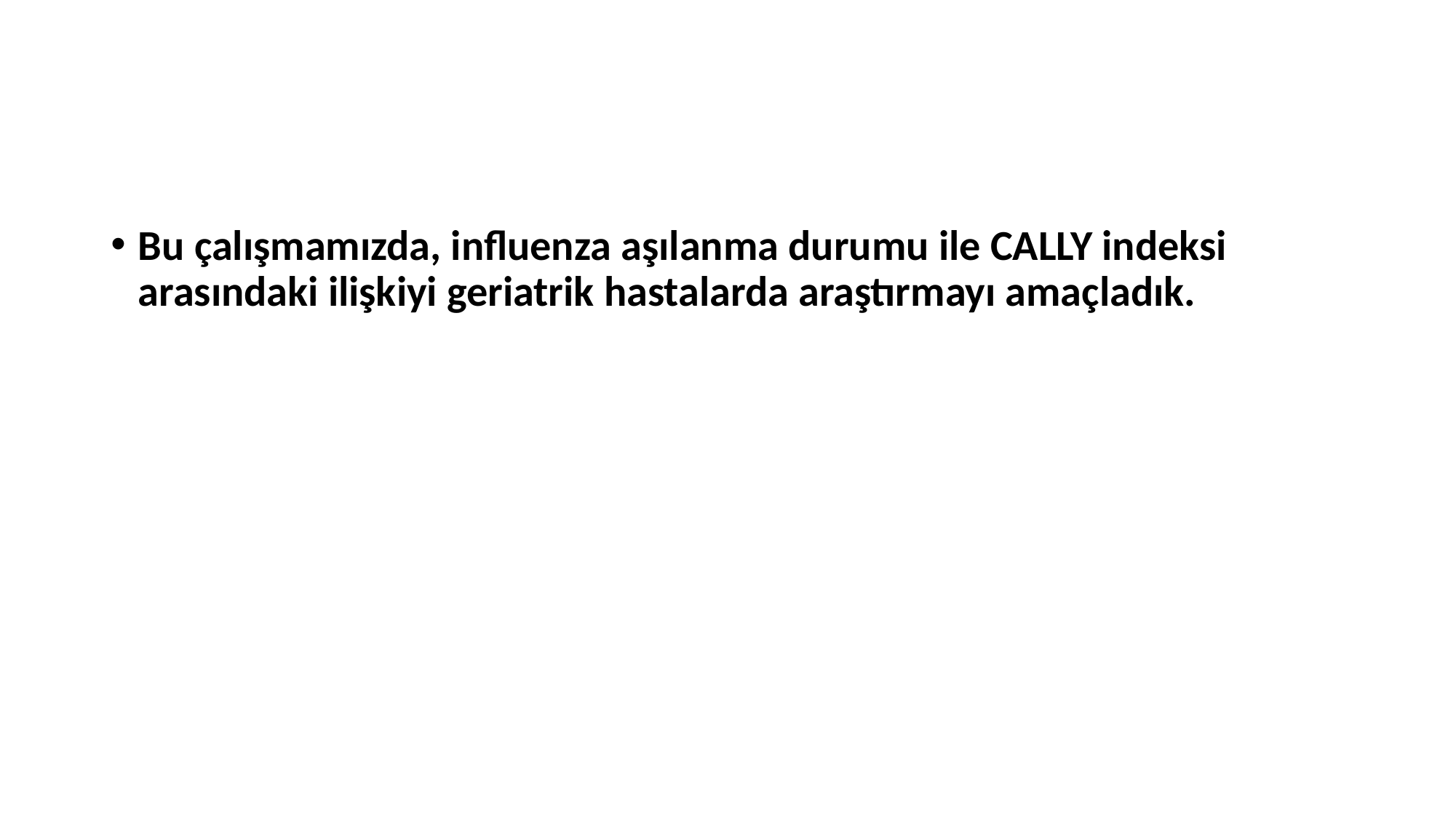

#
Bu çalışmamızda, influenza aşılanma durumu ile CALLY indeksi arasındaki ilişkiyi geriatrik hastalarda araştırmayı amaçladık.